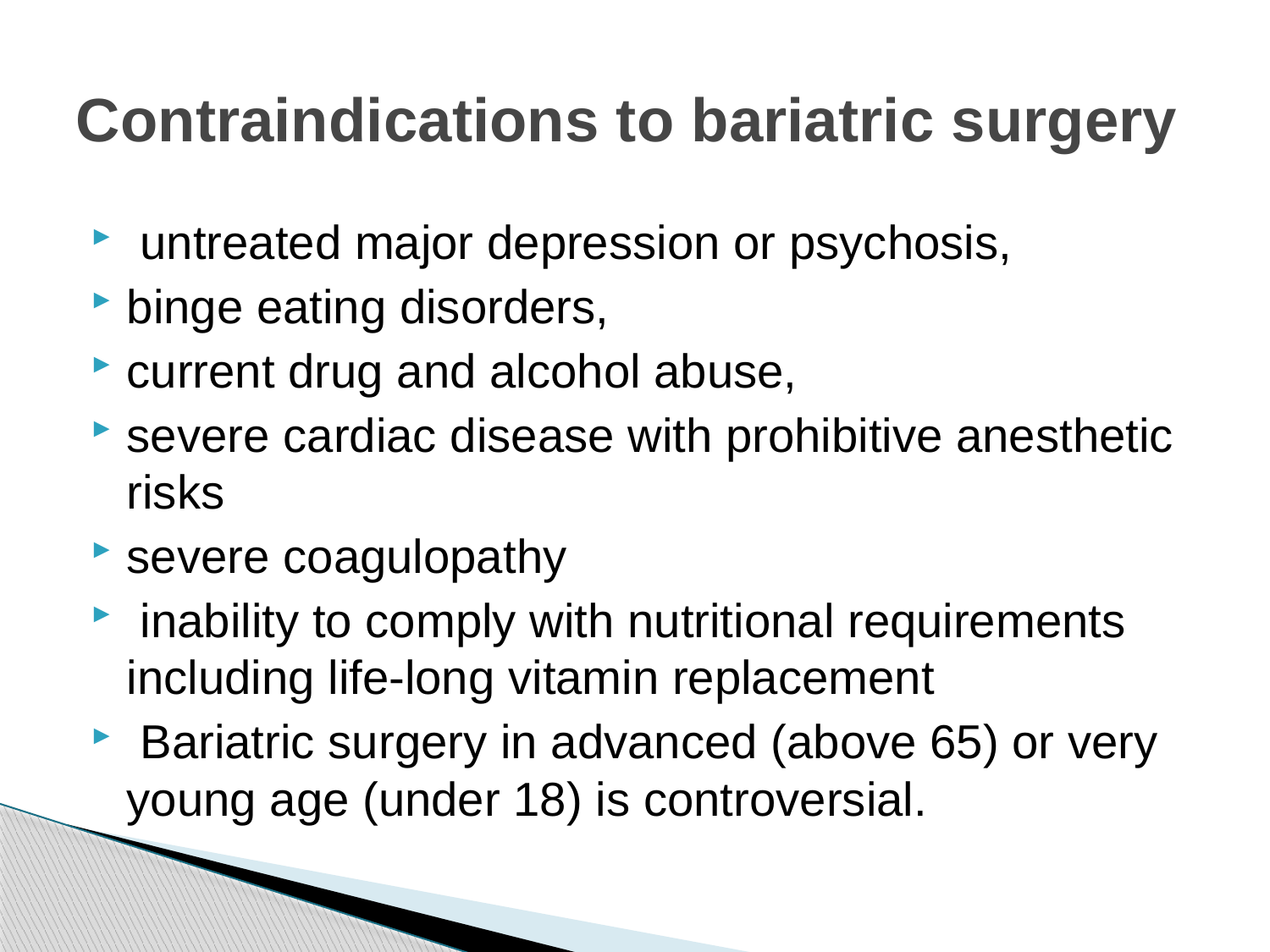

# Contraindications to bariatric surgery
 untreated major depression or psychosis,
binge eating disorders,
current drug and alcohol abuse,
severe cardiac disease with prohibitive anesthetic risks
severe coagulopathy
 inability to comply with nutritional requirements including life-long vitamin replacement
 Bariatric surgery in advanced (above 65) or very young age (under 18) is controversial.